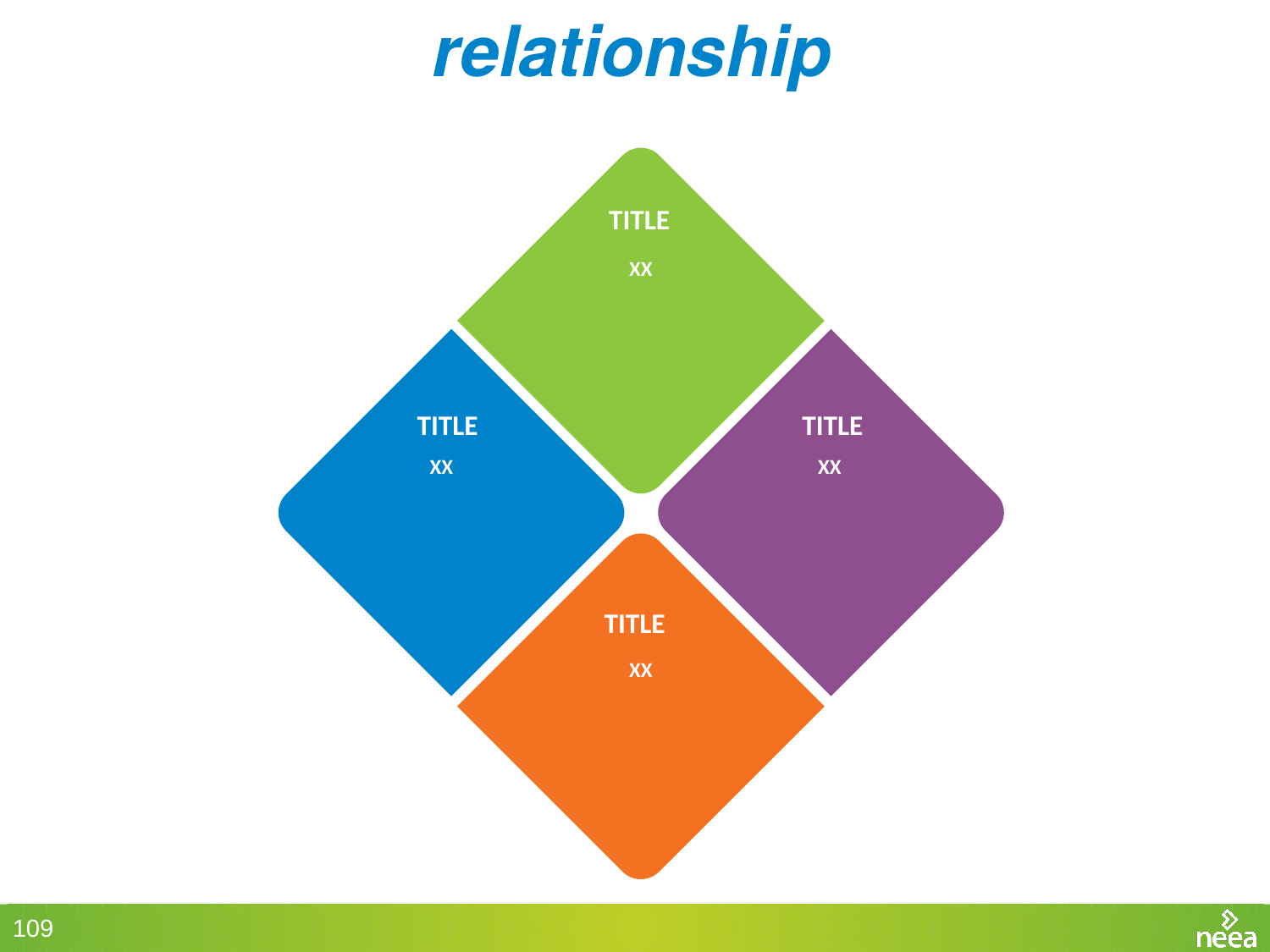

# relationship

TITLE
XX

TITLE
TITLE
XX
XX

TITLE
XX